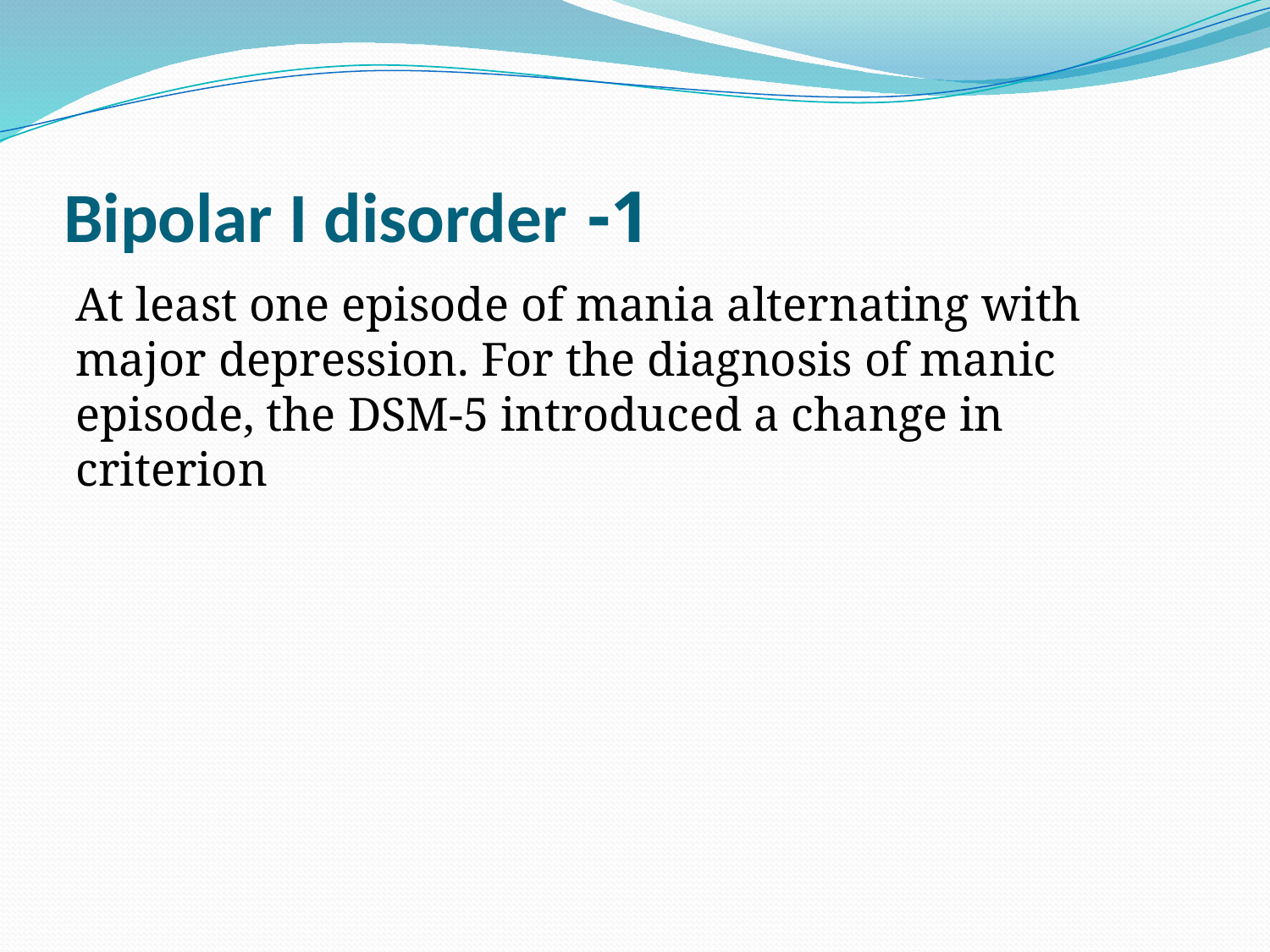

# 1- Bipolar I disorder
 	At least one episode of mania alternating with major depression. For the diagnosis of manic episode, the DSM-5 introduced a change in criterion